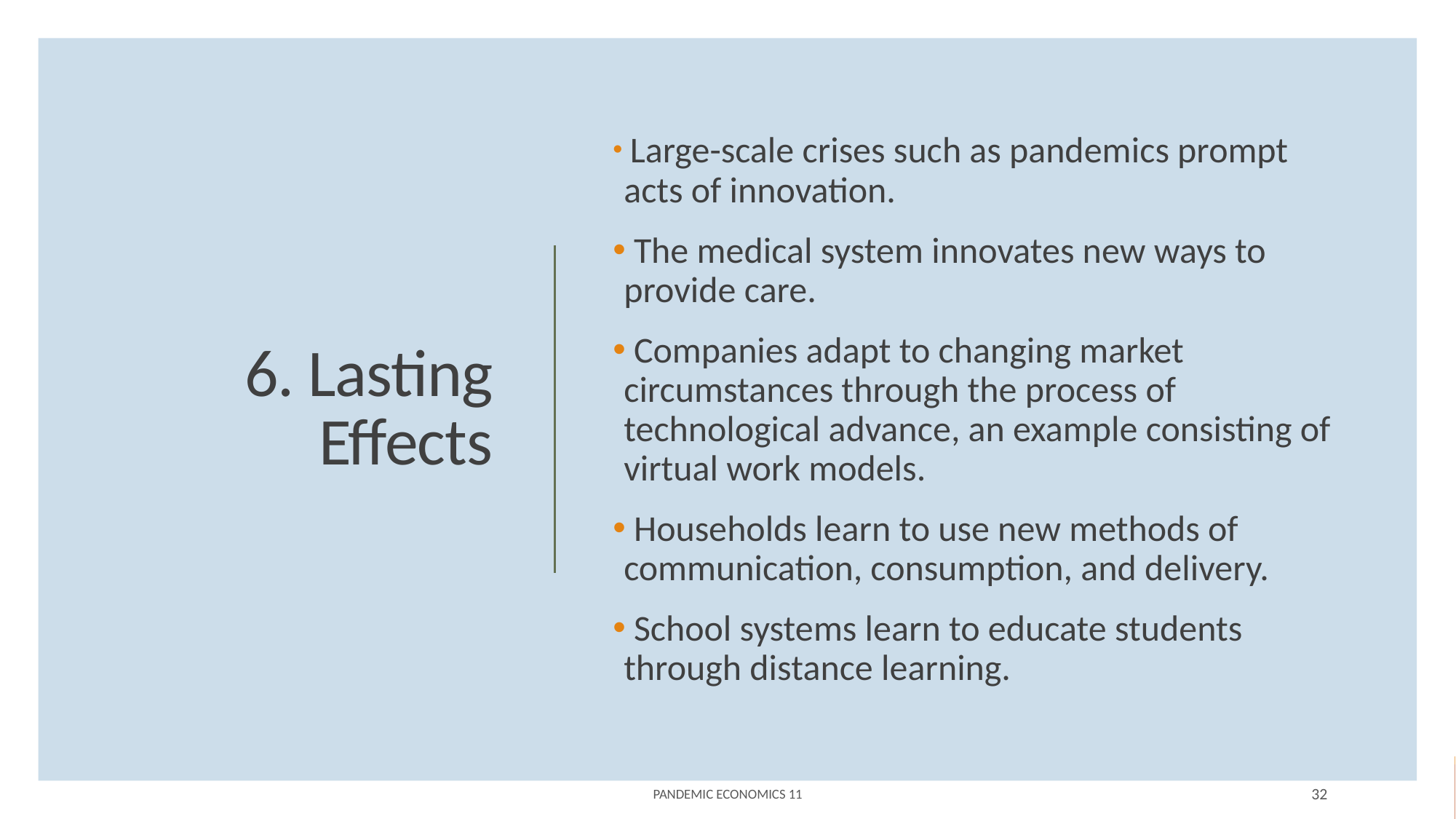

Large-scale crises such as pandemics prompt acts of innovation.
 The medical system innovates new ways to provide care.
 Companies adapt to changing market circumstances through the process of technological advance, an example consisting of virtual work models.
 Households learn to use new methods of communication, consumption, and delivery.
 School systems learn to educate students through distance learning.
# 6. Lasting Effects
Pandemic Economics 11
32